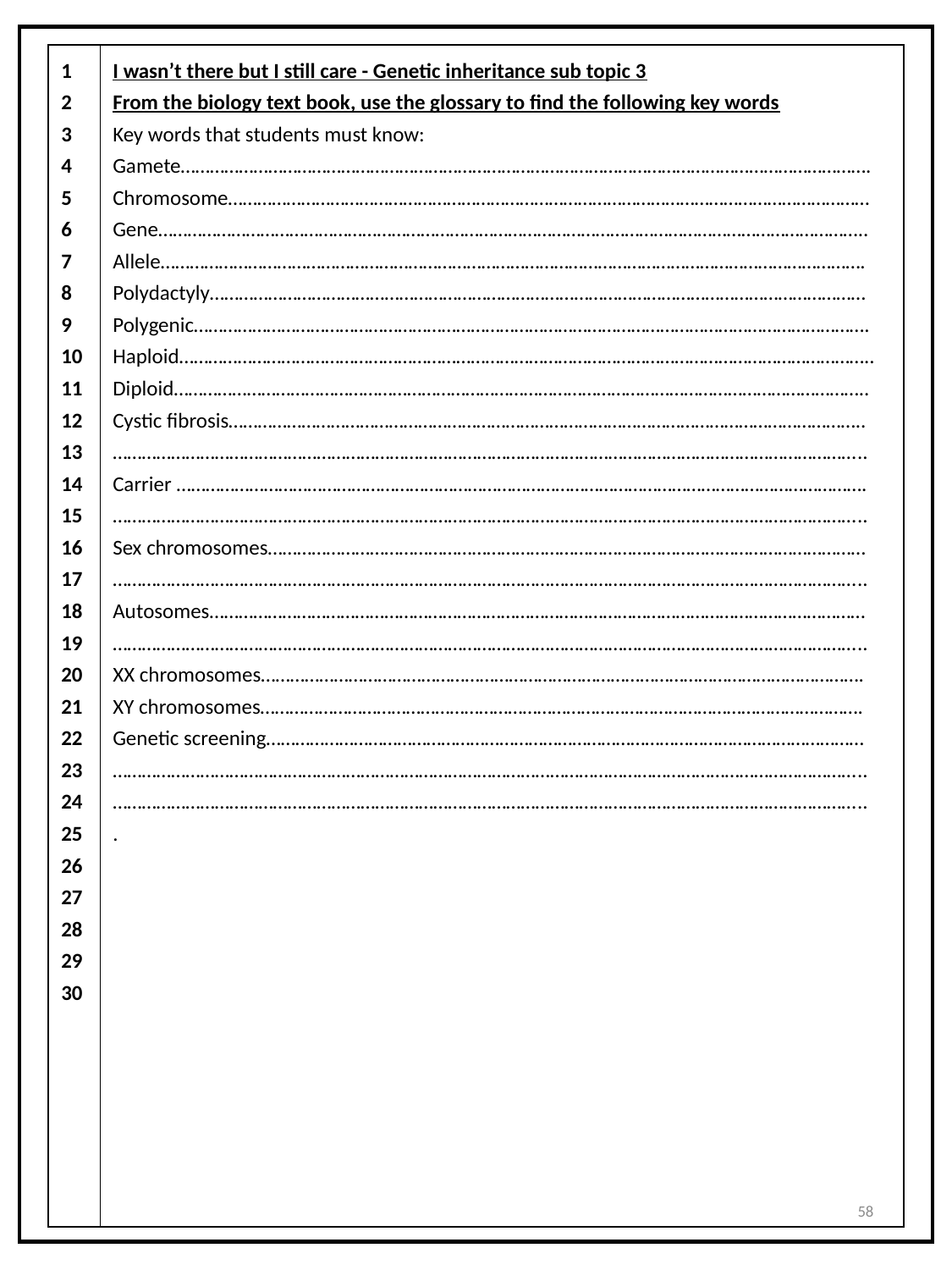

| 1 2 3 4 5 6 7 8 9 10 11 12 13 14 15 16 17 18 19 20 21 22 23 24 25 26 27 28 29 30 | I wasn’t there but I still care - Genetic inheritance sub topic 3 From the biology text book, use the glossary to find the following key words Key words that students must know: Gamete……………………………………………………………………………………………………………………………. Chromosome…………………………………………………………………………………………………………………… Gene……………………………………………………………………………………………………………………………….. Allele………………………………………………………………………………………………………………………………. Polydactyly……………………………………………………………………………………………………………………… Polygenic…………………………………………………………………………………………………………………………. Haploid…………………………………………………………………………………………………………………………….. Diploid…………………………………………………………………………………………………………………………….. Cystic fibrosis………………………………………………………………………………………………………………….. ……………………………………………………………………………………………………………………………………….. Carrier ……………………………………………………………………………………………………………………………. ……………………………………………………………………………………………………………………………………….. Sex chromosomes…………………………………………………………………………………………………………… ……………………………………………………………………………………………………………………………………….. Autosomes……………………………………………………………………………………………………………………… ……………………………………………………………………………………………………………………………………….. XX chromosomes……………………………………………………………………………………………………………. XY chromosomes……………………………………………………………………………………………………………. Genetic screening…………………………………………………………………………………………………………… ……………………………………………………………………………………………………………………………………….. ……………………………………………………………………………………………………………………………………….. . |
| --- | --- |
58